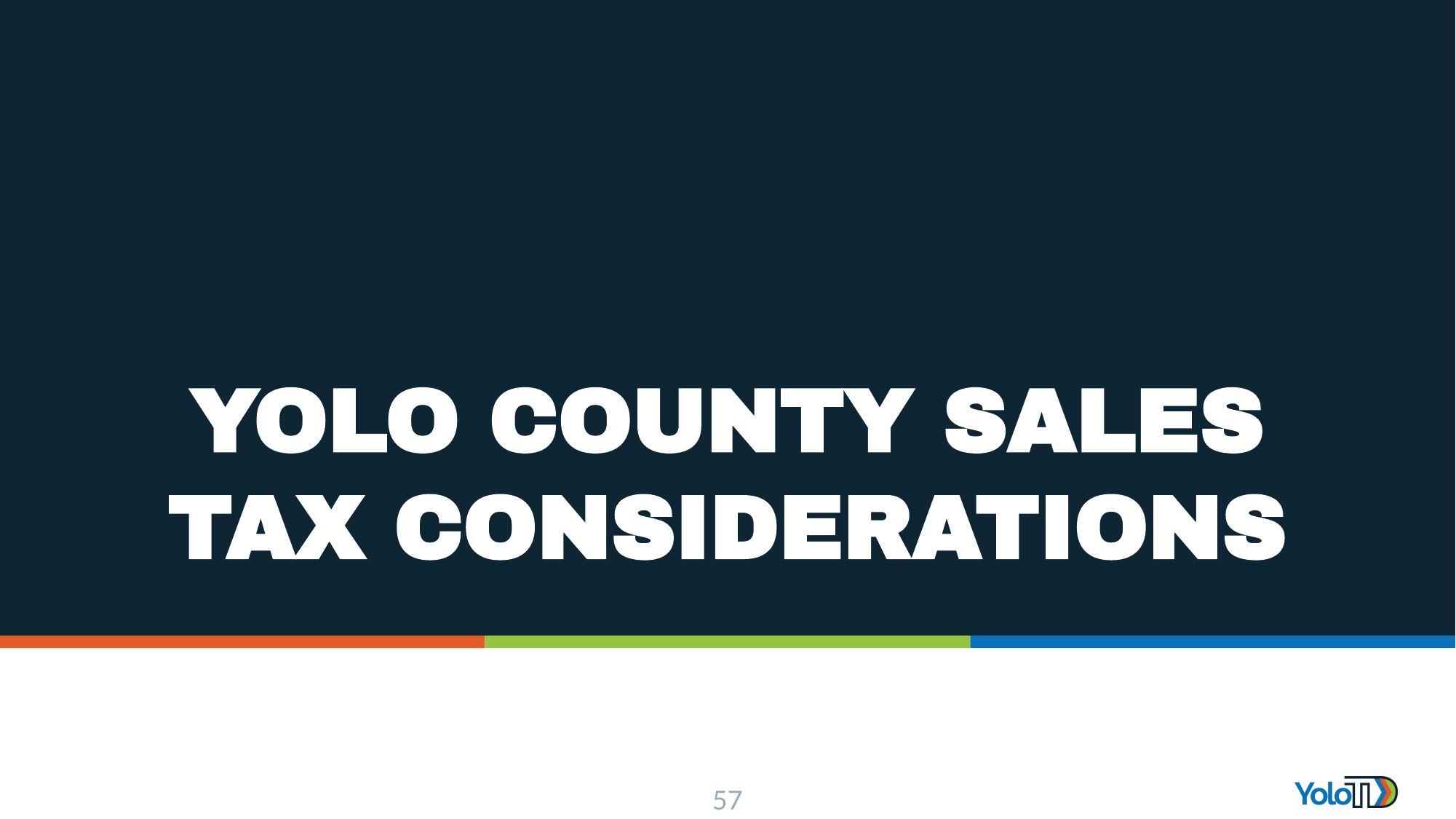

# YOLO COUNTY SALES TAX CONSIDERATIONS
57